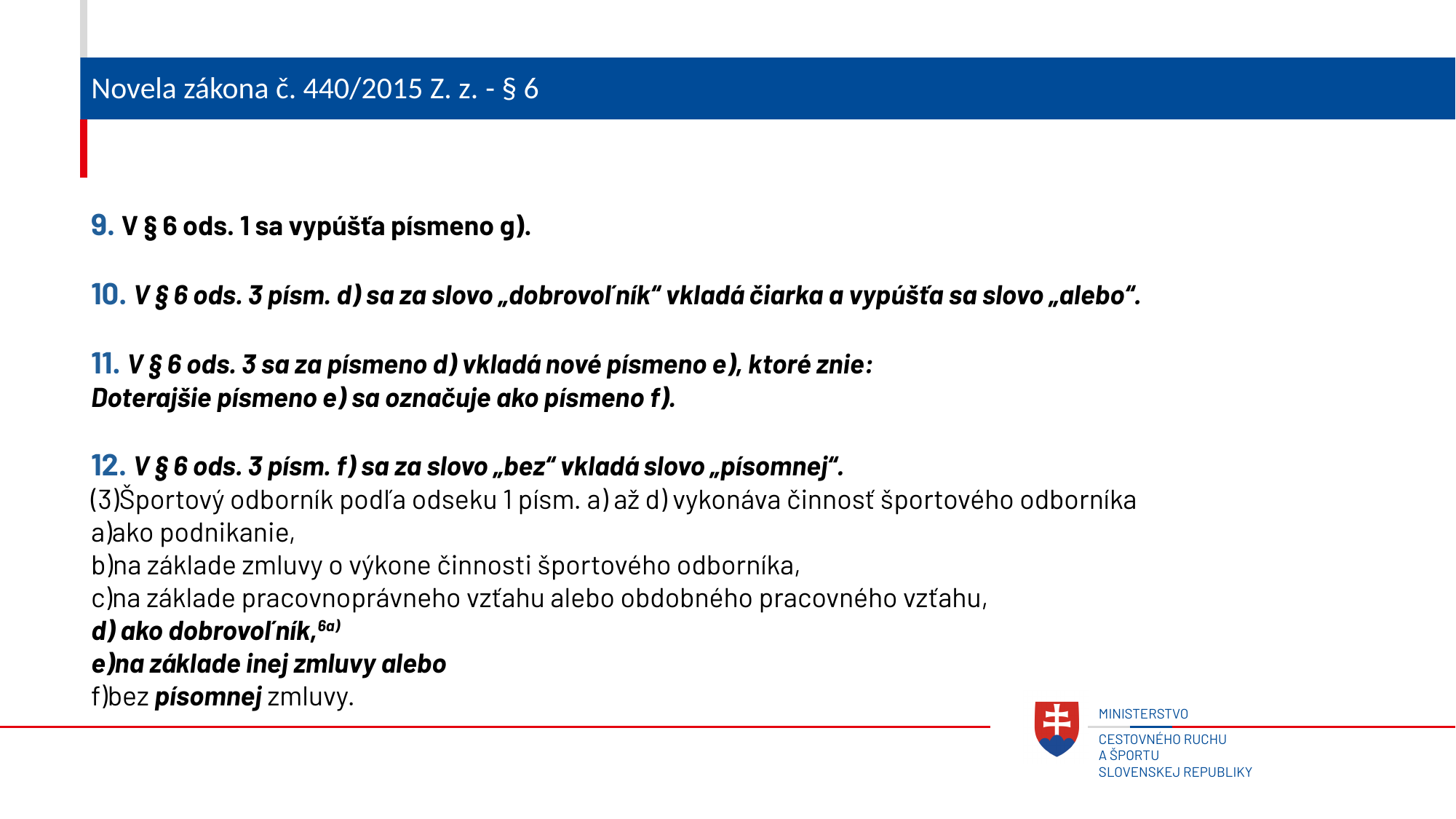

# Novela zákona č. 440/2015 Z. z. - § 6

9. V § 6 ods. 1 sa vypúšťa písmeno g).

10. V § 6 ods. 3 písm. d) sa za slovo „dobrovoľník“ vkladá čiarka a vypúšťa sa slovo „alebo“.

11. V § 6 ods. 3 sa za písmeno d) vkladá nové písmeno e), ktoré znie:
Doterajšie písmeno e) sa označuje ako písmeno f).

12. V § 6 ods. 3 písm. f) sa za slovo „bez“ vkladá slovo „písomnej“.
(3)Športový odborník podľa odseku 1 písm. a) až d) vykonáva činnosť športového odborníka
a)ako podnikanie,
b)na základe zmluvy o výkone činnosti športového odborníka,
c)na základe pracovnoprávneho vzťahu alebo obdobného pracovného vzťahu,
d) ako dobrovoľník,6a)
e)na základe inej zmluvy alebo
f)bez písomnej zmluvy.